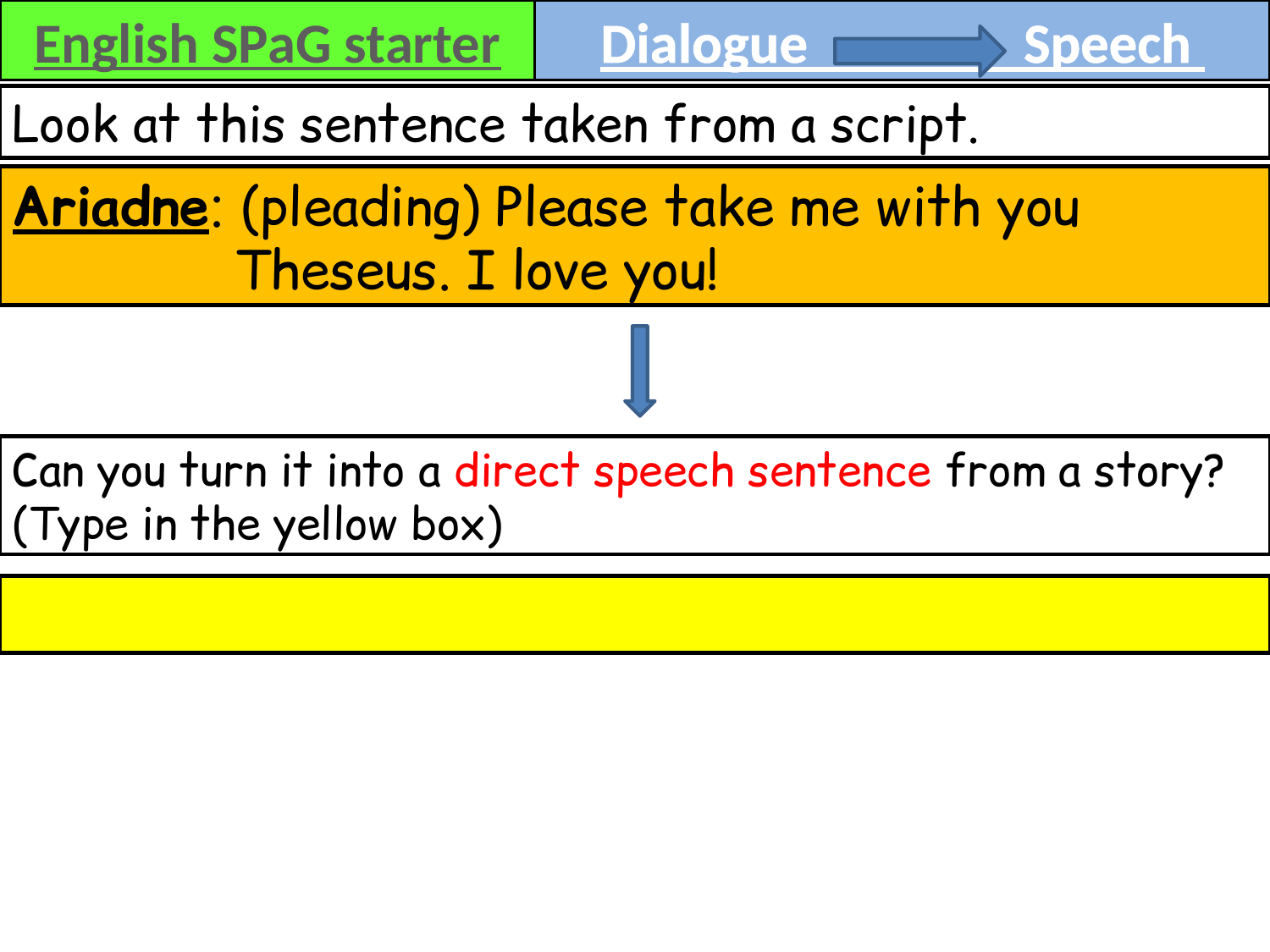

English SPaG starter
Dialogue                 Speech

Look at this sentence taken from a script.
Ariadne: (pleading) Please take me with you 		      Theseus. I love you!

Can you turn it into a direct speech sentence from a story?
(Type in the yellow box)